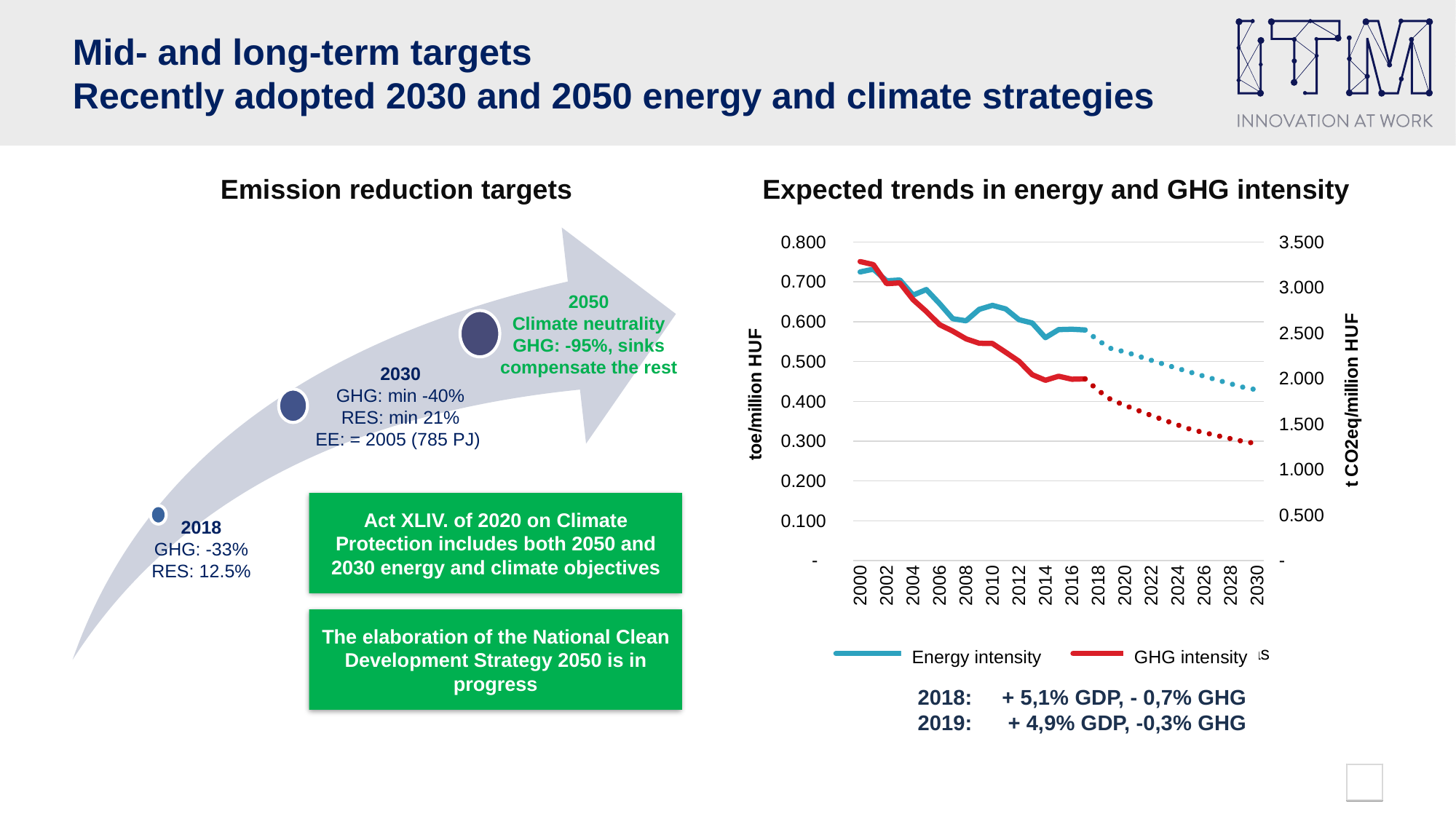

# Mid- and long-term targets Recently adopted 2030 and 2050 energy and climate strategies
Emission reduction targets
Expected trends in energy and GHG intensity

2050
Climate neutrality
GHG: -95%, sinks compensate the rest

2030
GHG: min -40%
RES: min 21%
EE: = 2005 (785 PJ)

2018
GHG: -33%
RES: 12.5%

### Chart

| Category | Energiaintenzitás |  | ÜHG-intenzitás |  |
|---|---|---|---|---|
| 2000 | 0.7249118054167175 | None | 3.2851974613016814 | None |
| 2001 | 0.7318917190347886 | None | 3.2516767575258285 | None |
| 2002 | 0.7027410315828008 | None | 3.042936096736617 | None |
| 2003 | 0.7046949054944772 | None | 3.0510617523185664 | None |
| 2004 | 0.66669819814322 | None | 2.866422068786629 | None |
| 2005 | 0.68068563673315 | None | 2.737032118664766 | None |
| 2006 | 0.6455491924203848 | None | 2.5929989899840087 | None |
| 2007 | 0.6074994374012239 | None | 2.5208051358191716 | None |
| 2008 | 0.6022159679998016 | None | 2.4371215697592765 | None |
| 2009 | 0.6310550334845004 | None | 2.3878778347582426 | None |
| 2010 | 0.640967104695346 | None | 2.3856781141202483 | None |
| 2011 | 0.6320757214363394 | None | 2.289032472509935 | None |
| 2012 | 0.6050662886934975 | None | 2.1909468938511383 | None |
| 2013 | 0.5966843159534783 | None | 2.043427478290258 | None |
| 2014 | 0.5599477004121185 | None | 1.9820031848228836 | None |
| 2015 | 0.5801290657899967 | None | 2.0260418207649513 | None |
| 2016 | 0.5810560409700128 | None | 1.9930095249051754 | None |
| 2017 | 0.5793010838994874 | 0.5793010838994874 | 1.9967160084689264 | 1.9967160084689264 |
| 2018 | None | 0.5525679148720478 | None | 1.86891165166803 |
| 2019 | None | 0.5318339117986994 | None | 1.7645282040446204 |
| 2020 | None | 0.5244852422027728 | None | 1.7064295308305992 |
| 2021 | None | 0.513694899282706 | None | 1.6502026610397817 |
| 2022 | None | 0.5031260717551235 | None | 1.5956057807823905 |
| 2023 | None | 0.49277422285527217 | None | 1.5425947691677653 |
| 2024 | None | 0.48263490849170787 | None | 1.4911266495193054 |
| 2025 | None | 0.47270377535872127 | None | 1.4411595605578393 |
| 2026 | None | 0.46297655908708846 | None | 1.4068170632555659 |
| 2027 | None | 0.4534490824323661 | None | 1.373285293730241 |
| 2028 | None | 0.44411725349997494 | None | 1.3405452617072608 |
| 2029 | None | 0.43497706400632535 | None | 1.3085784188167562 |
| 2030 | None | 0.42896268817922373 | None | 1.286176073529338 |
Act XLIV. of 2020 on Climate Protection includes both 2050 and 2030 energy and climate objectives
The elaboration of the National Clean Development Strategy 2050 is in progress
GHG intensity
Energy intensity
2018:     + 5,1% GDP, - 0,7% GHG
2019:      + 4,9% GDP, -0,3% GHG
2